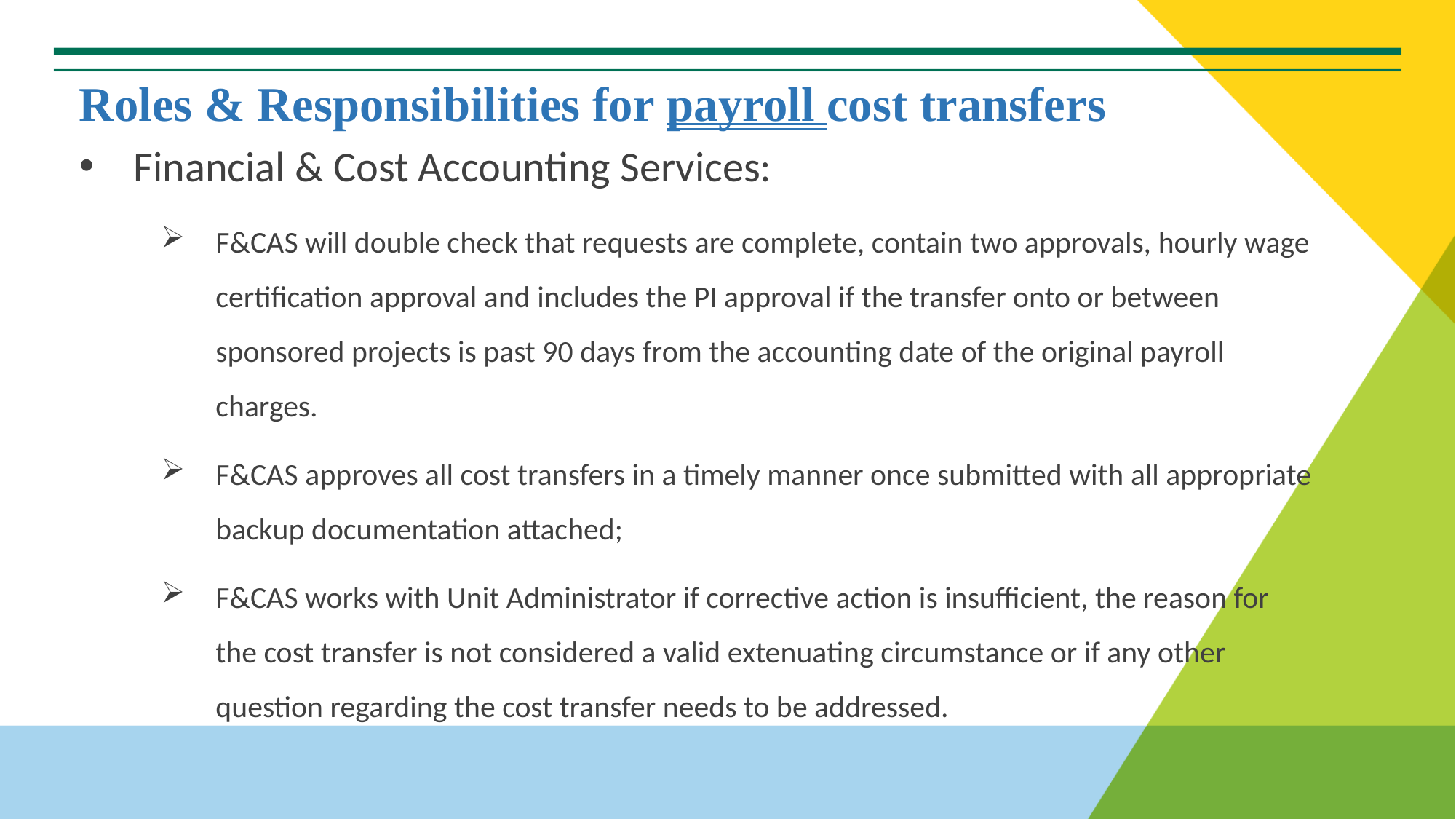

# Roles & Responsibilities for payroll cost transfers
Financial & Cost Accounting Services:
F&CAS will double check that requests are complete, contain two approvals, hourly wage certification approval and includes the PI approval if the transfer onto or between sponsored projects is past 90 days from the accounting date of the original payroll charges.
F&CAS approves all cost transfers in a timely manner once submitted with all appropriate backup documentation attached;
F&CAS works with Unit Administrator if corrective action is insufficient, the reason for the cost transfer is not considered a valid extenuating circumstance or if any other question regarding the cost transfer needs to be addressed.